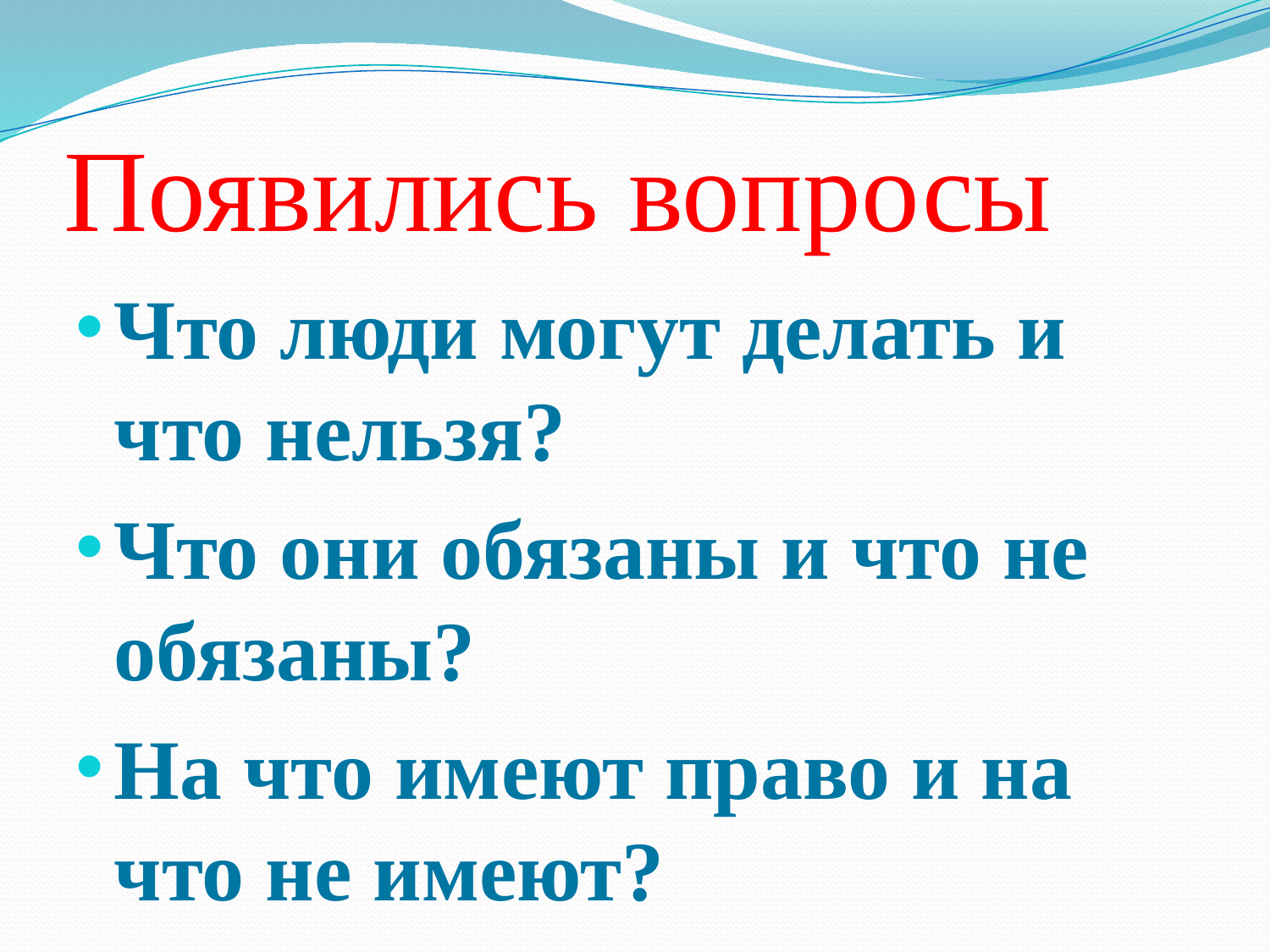

# Появились вопросы
Что люди могут делать и что нельзя?
Что они обязаны и что не обязаны?
На что имеют право и на что не имеют?